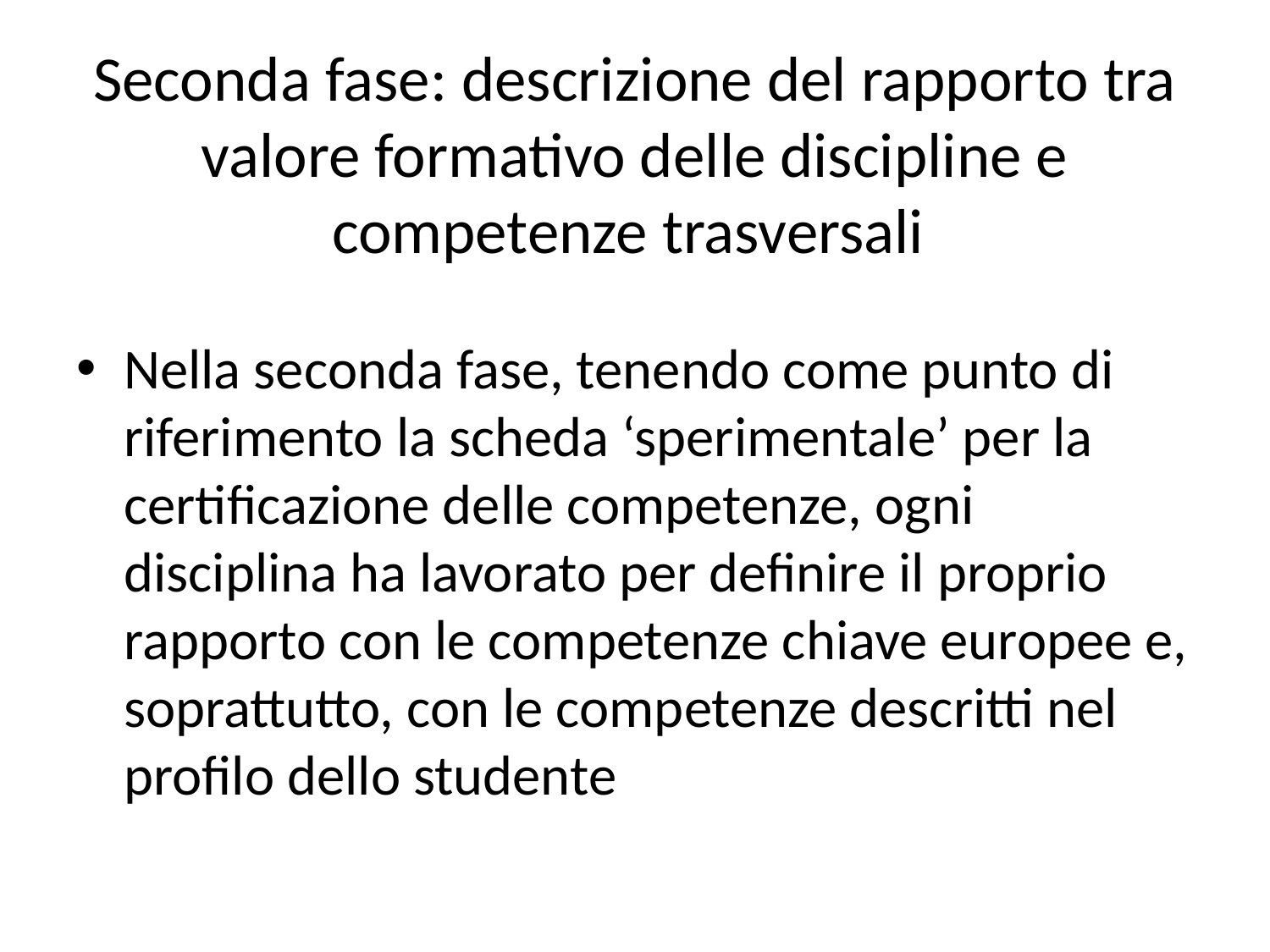

# Seconda fase: descrizione del rapporto tra valore formativo delle discipline e competenze trasversali
Nella seconda fase, tenendo come punto di riferimento la scheda ‘sperimentale’ per la certificazione delle competenze, ogni disciplina ha lavorato per definire il proprio rapporto con le competenze chiave europee e, soprattutto, con le competenze descritti nel profilo dello studente